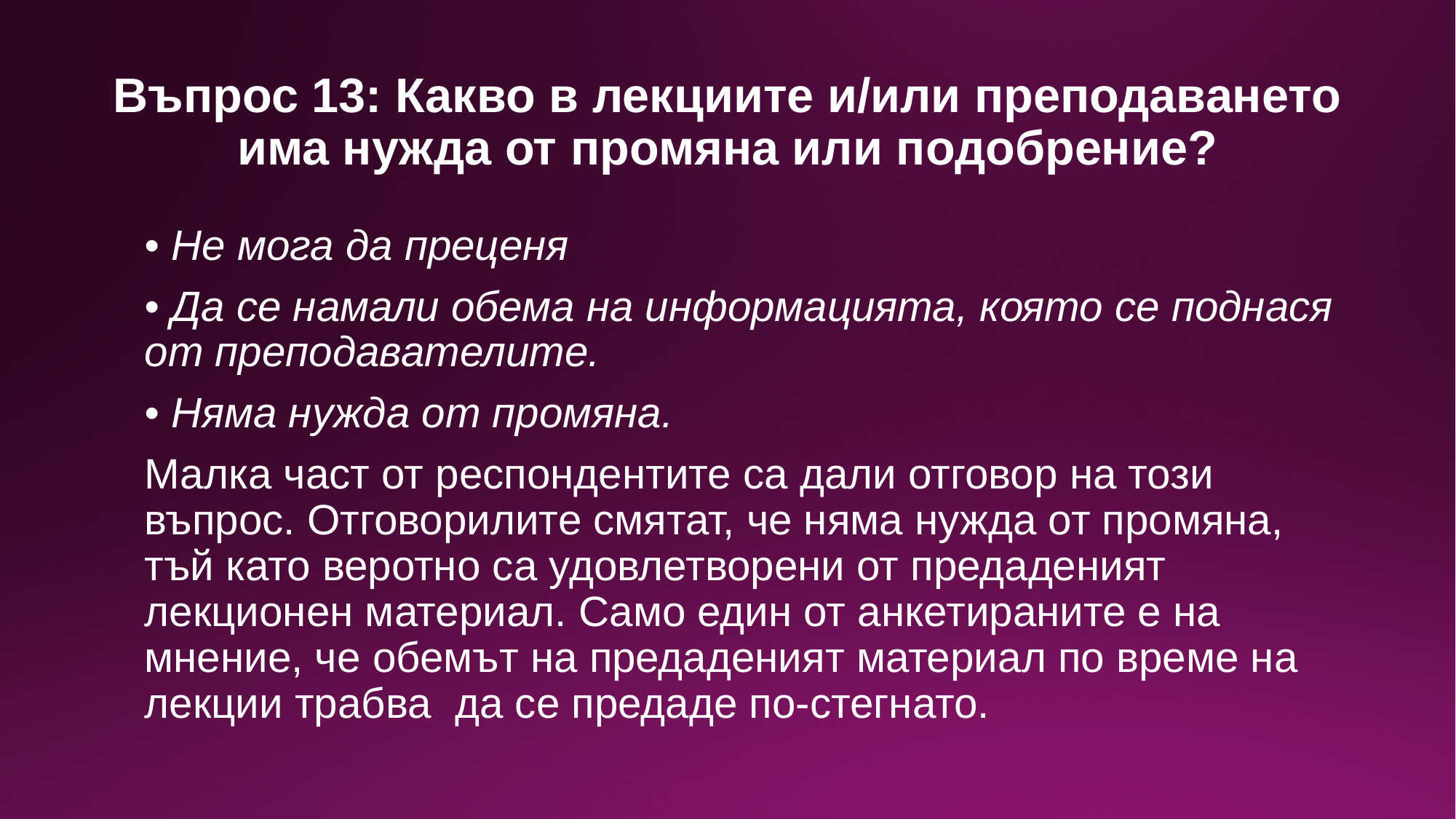

# Въпрос 13: Какво в лекциите и/или преподаването има нужда от промяна или подобрение?
• Не мога да преценя
• Да се намали обема на информацията, която се поднася от преподавателите.
• Няма нужда от промяна.
Малка част от респондентите са дали отговор на този въпрос. Отговорилите смятат, че няма нужда от промяна, тъй като веротно са удовлетворени от предаденият лекционен материал. Само един от анкетираните е на мнение, че обемът на предаденият материал по време на лекции трабва  да се предаде по-стегнато.